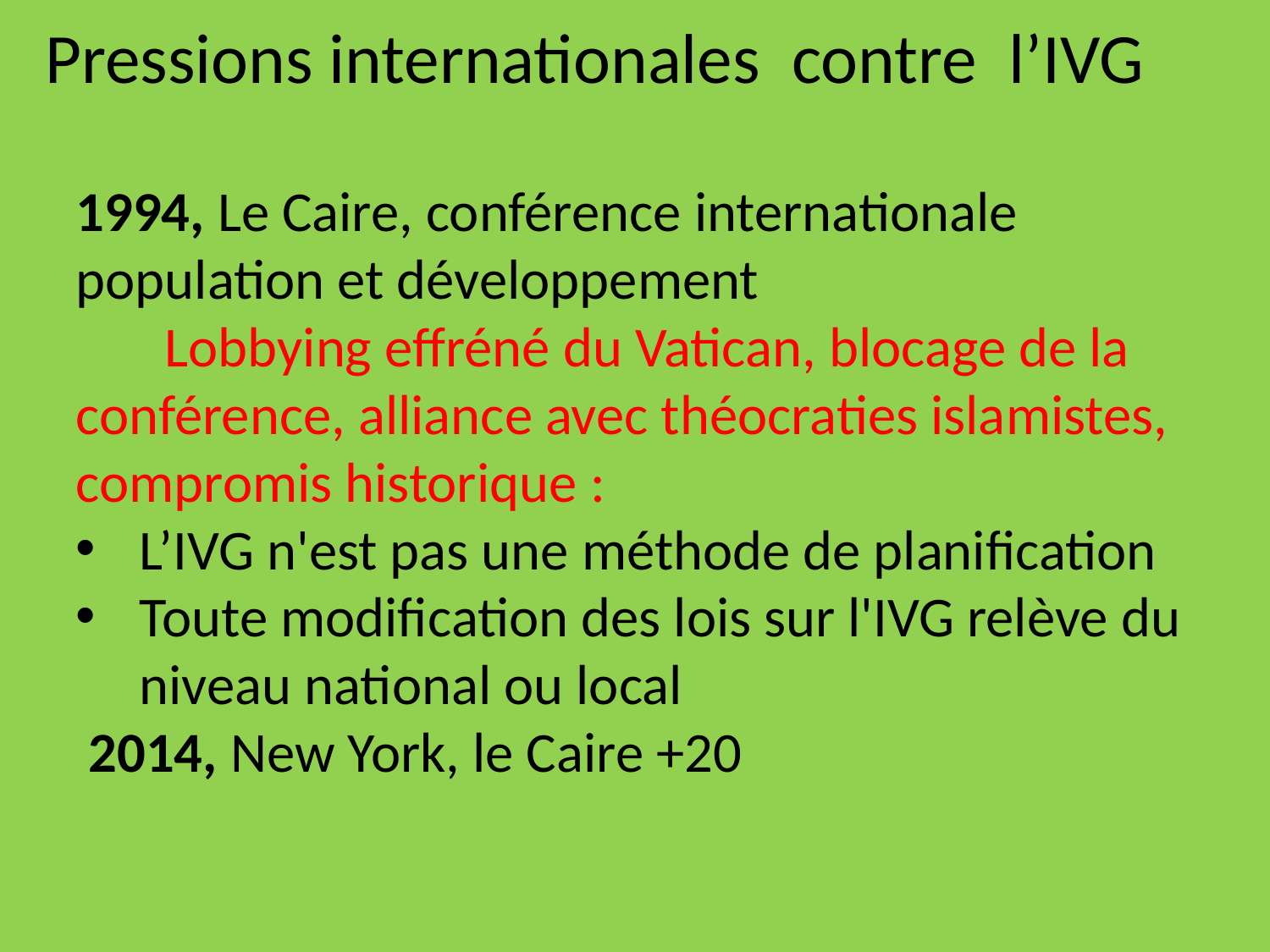

Pressions internationales  contre  l’IVG
1994, Le Caire, conférence internationale  population et développement
       Lobbying effréné du Vatican, blocage de la    conférence, alliance avec théocraties islamistes, compromis historique :
L’IVG n'est pas une méthode de planification
Toute modification des lois sur l'IVG relève du niveau national ou local
 2014, New York, le Caire +20